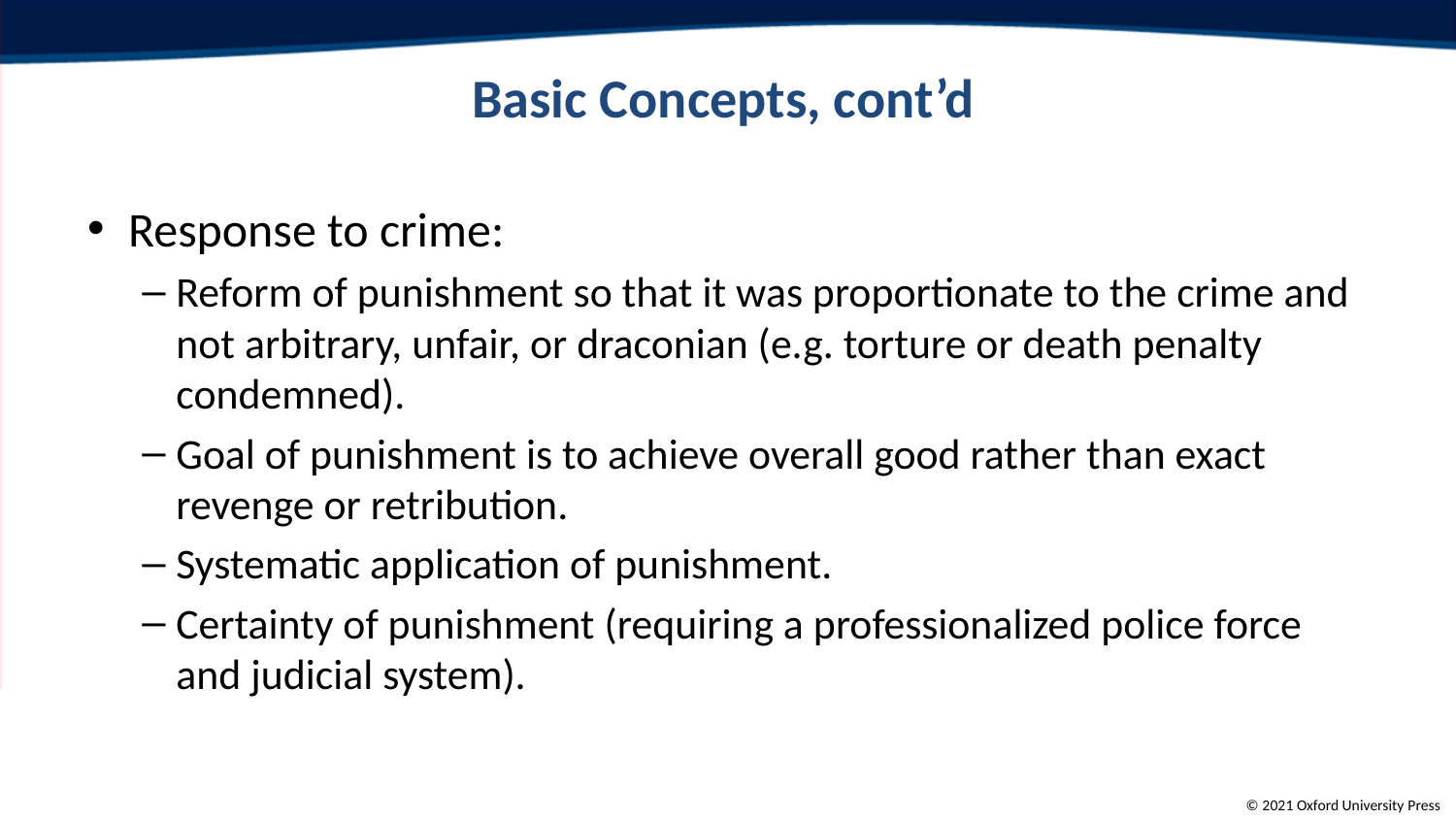

# Basic Concepts, cont’d
Response to crime:
Reform of punishment so that it was proportionate to the crime and not arbitrary, unfair, or draconian (e.g. torture or death penalty condemned).
Goal of punishment is to achieve overall good rather than exact revenge or retribution.
Systematic application of punishment.
Certainty of punishment (requiring a professionalized police force and judicial system).